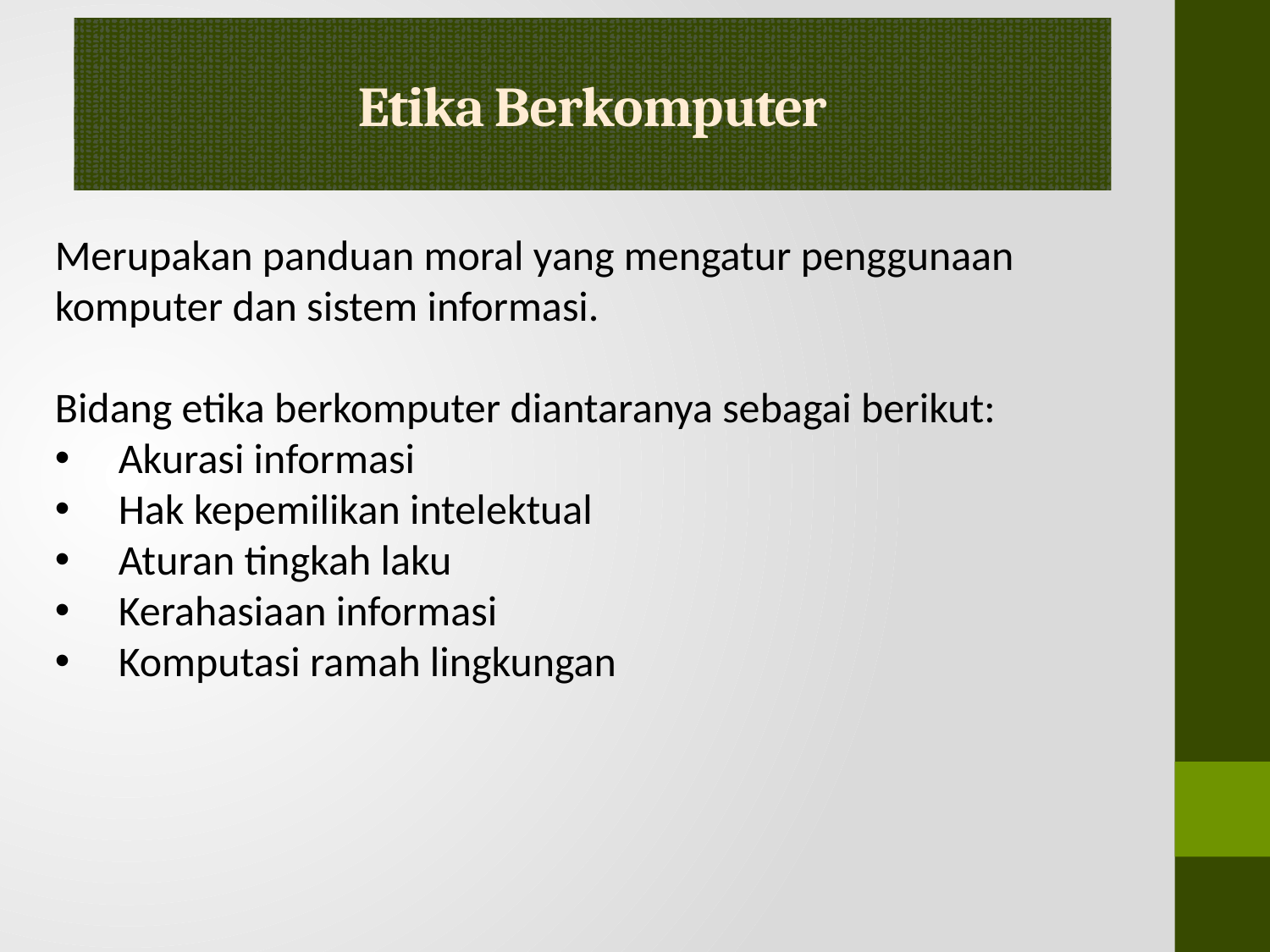

# Etika Berkomputer
Merupakan panduan moral yang mengatur penggunaan komputer dan sistem informasi.

Bidang etika berkomputer diantaranya sebagai berikut:
Akurasi informasi
Hak kepemilikan intelektual
Aturan tingkah laku
Kerahasiaan informasi
Komputasi ramah lingkungan